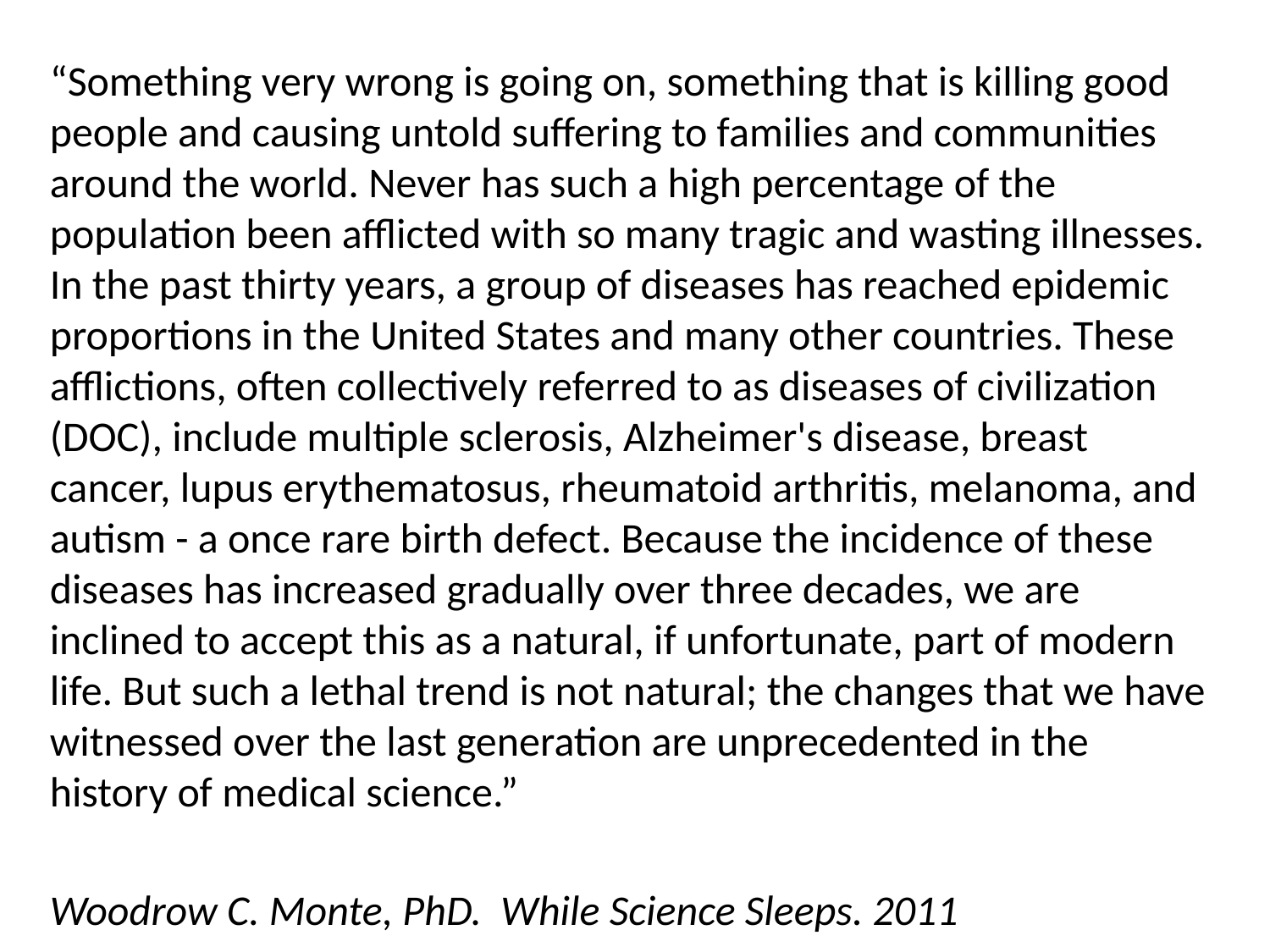

“Something very wrong is going on, something that is killing good people and causing untold suffering to families and communities around the world. Never has such a high percentage of the population been afflicted with so many tragic and wasting illnesses. In the past thirty years, a group of diseases has reached epidemic proportions in the United States and many other countries. These afflictions, often collectively referred to as diseases of civilization (DOC), include multiple sclerosis, Alzheimer's disease, breast cancer, lupus erythematosus, rheumatoid arthritis, melanoma, and autism - a once rare birth defect. Because the incidence of these diseases has increased gradually over three decades, we are inclined to accept this as a natural, if unfortunate, part of modern life. But such a lethal trend is not natural; the changes that we have witnessed over the last generation are unprecedented in the history of medical science.”

Woodrow C. Monte, PhD.  While Science Sleeps. 2011